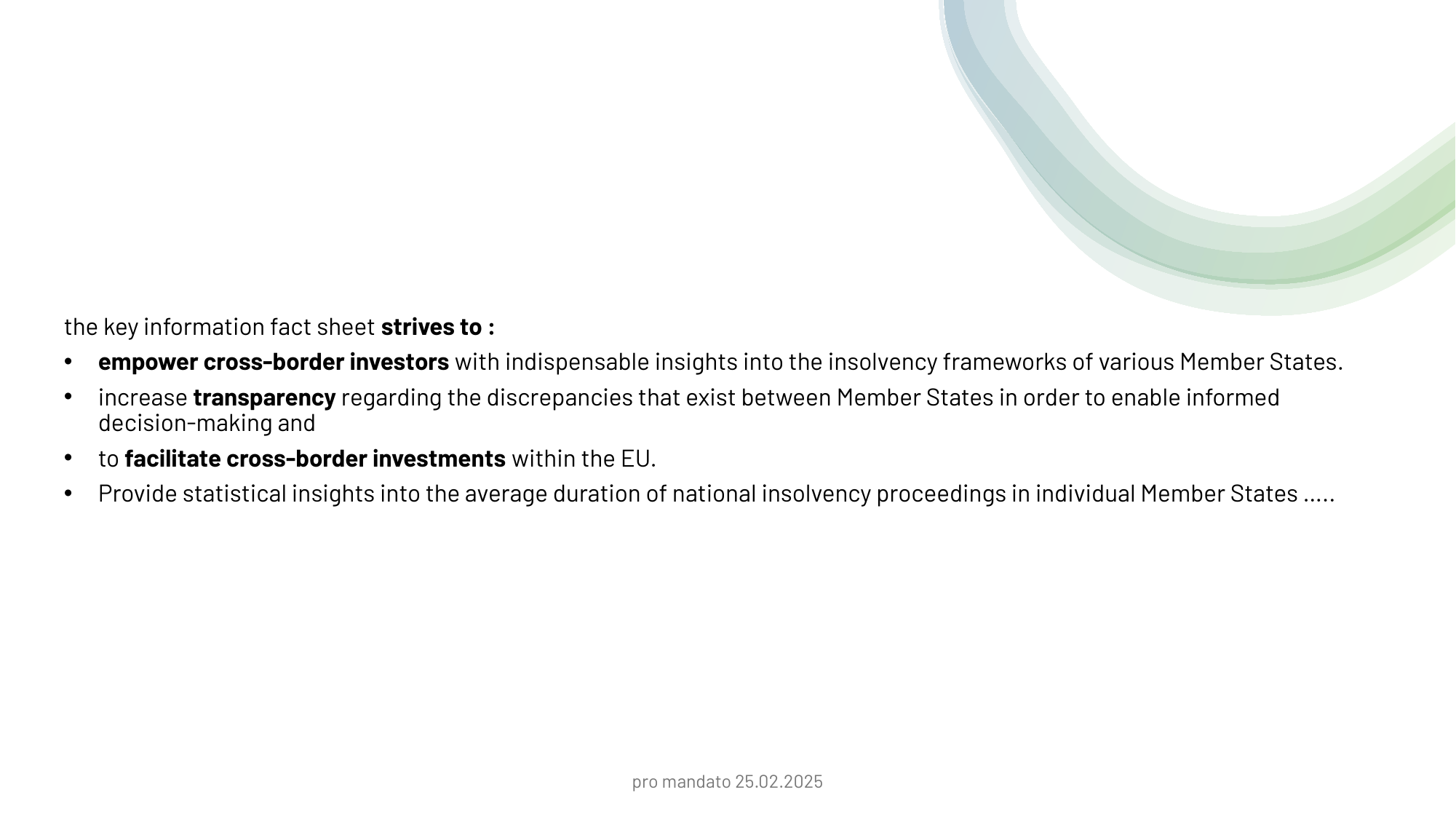

the key information fact sheet strives to :
empower cross-border investors with indispensable insights into the insolvency frameworks of various Member States.
increase transparency regarding the discrepancies that exist between Member States in order to enable informed decision-making and
to facilitate cross-border investments within the EU.
Provide statistical insights into the average duration of national insolvency proceedings in individual Member States …..
pro mandato 25.02.2025